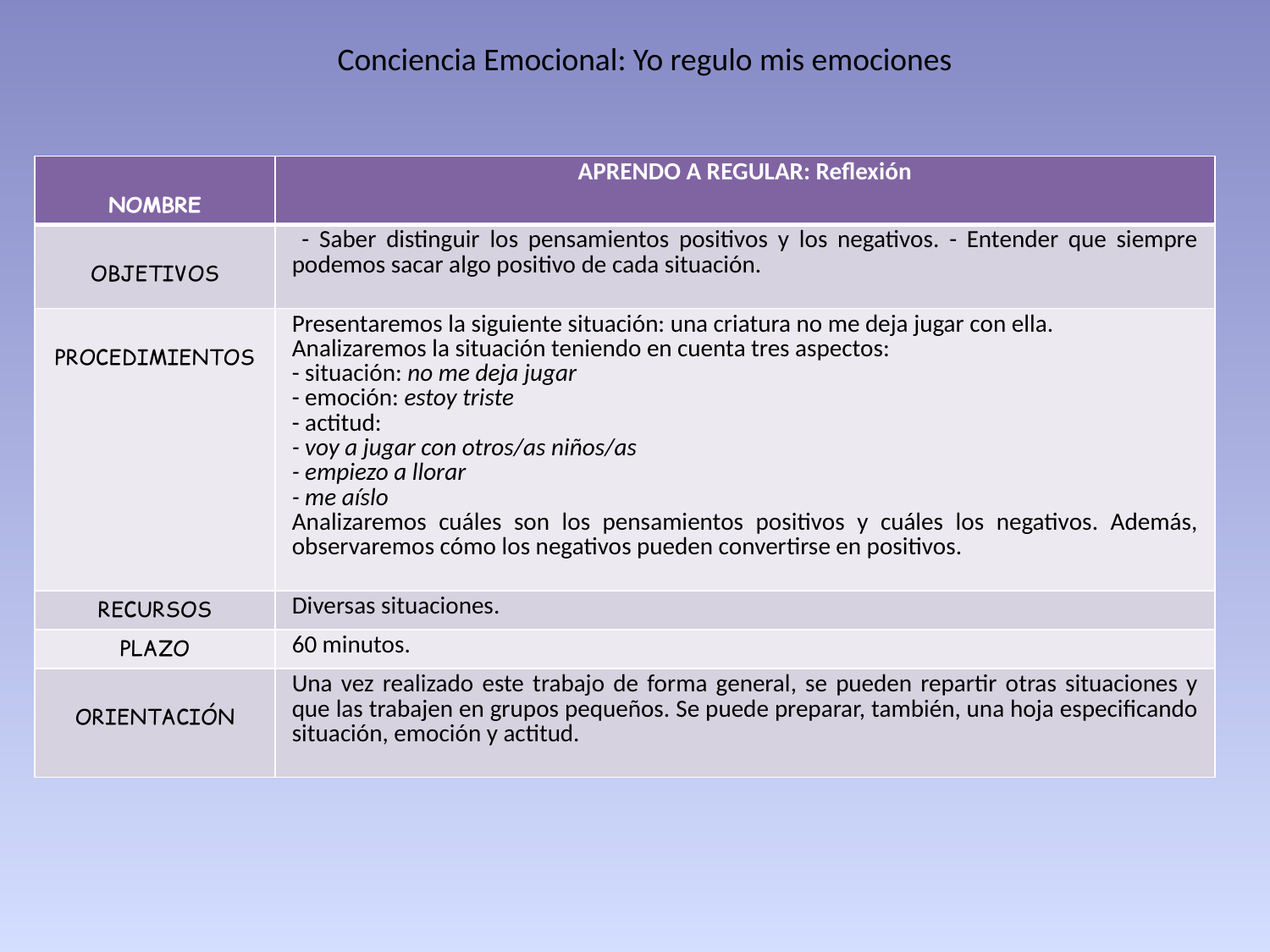

Conciencia Emocional: Yo regulo mis emociones
| NOMBRE | APRENDO A REGULAR: Reflexión |
| --- | --- |
| OBJETIVOS | - Saber distinguir los pensamientos positivos y los negativos. - Entender que siempre podemos sacar algo positivo de cada situación. |
| PROCEDIMIENTOS | Presentaremos la siguiente situación: una criatura no me deja jugar con ella. Analizaremos la situación teniendo en cuenta tres aspectos: - situación: no me deja jugar - emoción: estoy triste - actitud: - voy a jugar con otros/as niños/as - empiezo a llorar - me aíslo Analizaremos cuáles son los pensamientos positivos y cuáles los negativos. Además, observaremos cómo los negativos pueden convertirse en positivos. |
| RECURSOS | Diversas situaciones. |
| PLAZO | 60 minutos. |
| ORIENTACIÓN | Una vez realizado este trabajo de forma general, se pueden repartir otras situaciones y que las trabajen en grupos pequeños. Se puede preparar, también, una hoja especificando situación, emoción y actitud. |